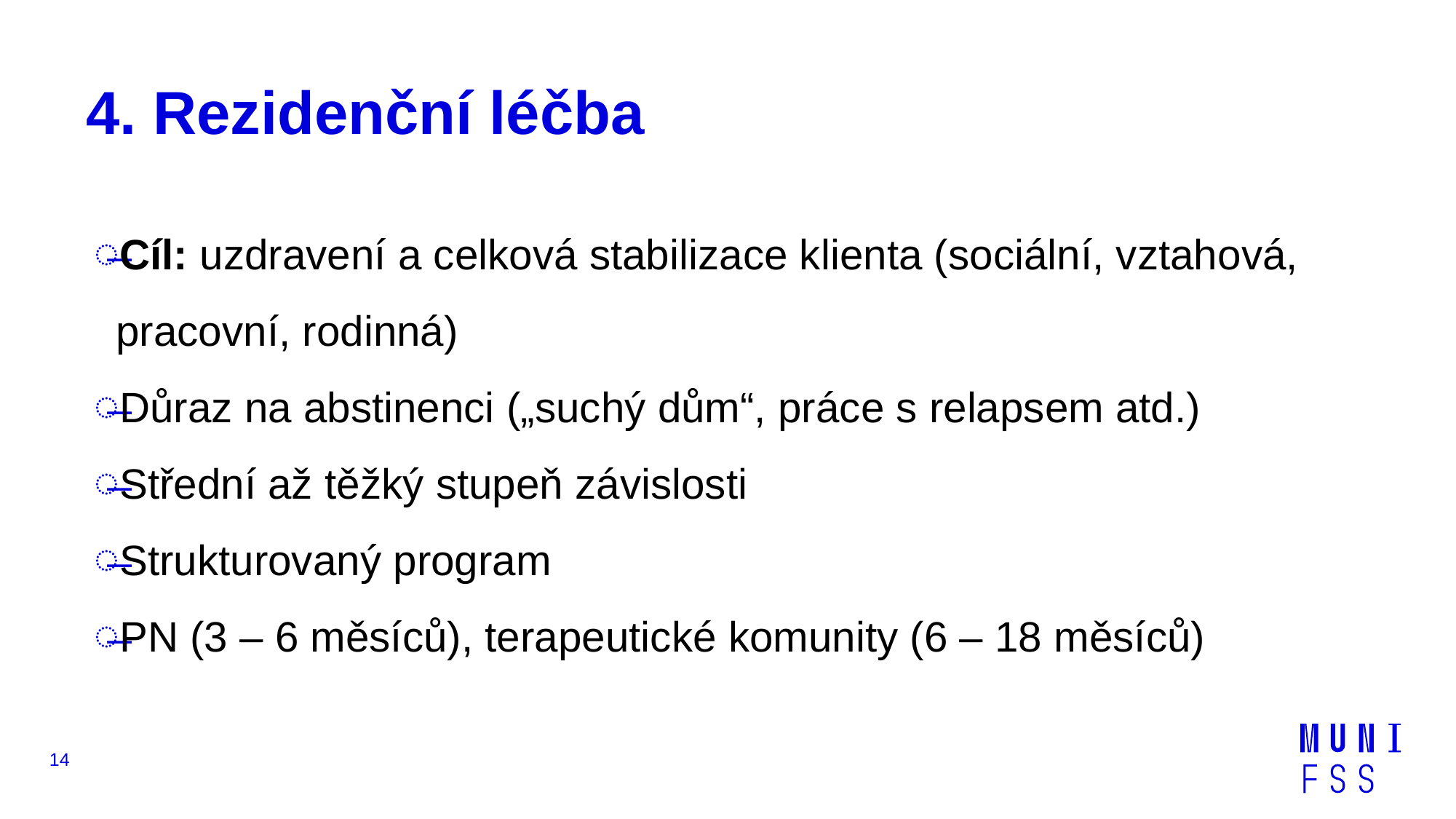

# 4. Rezidenční léčba
Cíl: uzdravení a celková stabilizace klienta (sociální, vztahová, pracovní, rodinná)
Důraz na abstinenci („suchý dům“, práce s relapsem atd.)
Střední až těžký stupeň závislosti
Strukturovaný program
PN (3 – 6 měsíců), terapeutické komunity (6 – 18 měsíců)
14